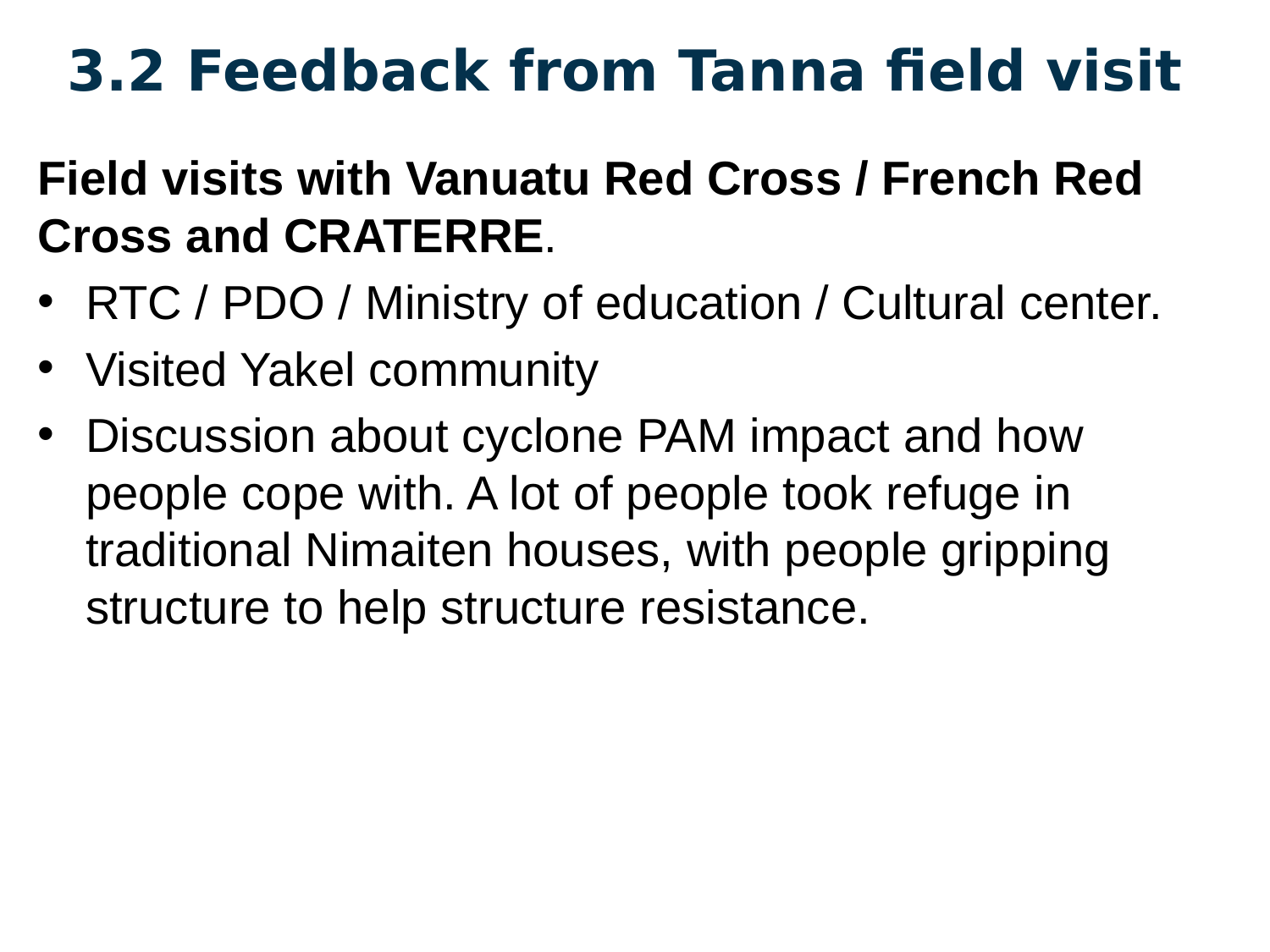

3.2 Feedback from Tanna field visit
Field visits with Vanuatu Red Cross / French Red Cross and CRATERRE.
RTC / PDO / Ministry of education / Cultural center.
Visited Yakel community
Discussion about cyclone PAM impact and how people cope with. A lot of people took refuge in traditional Nimaiten houses, with people gripping structure to help structure resistance.